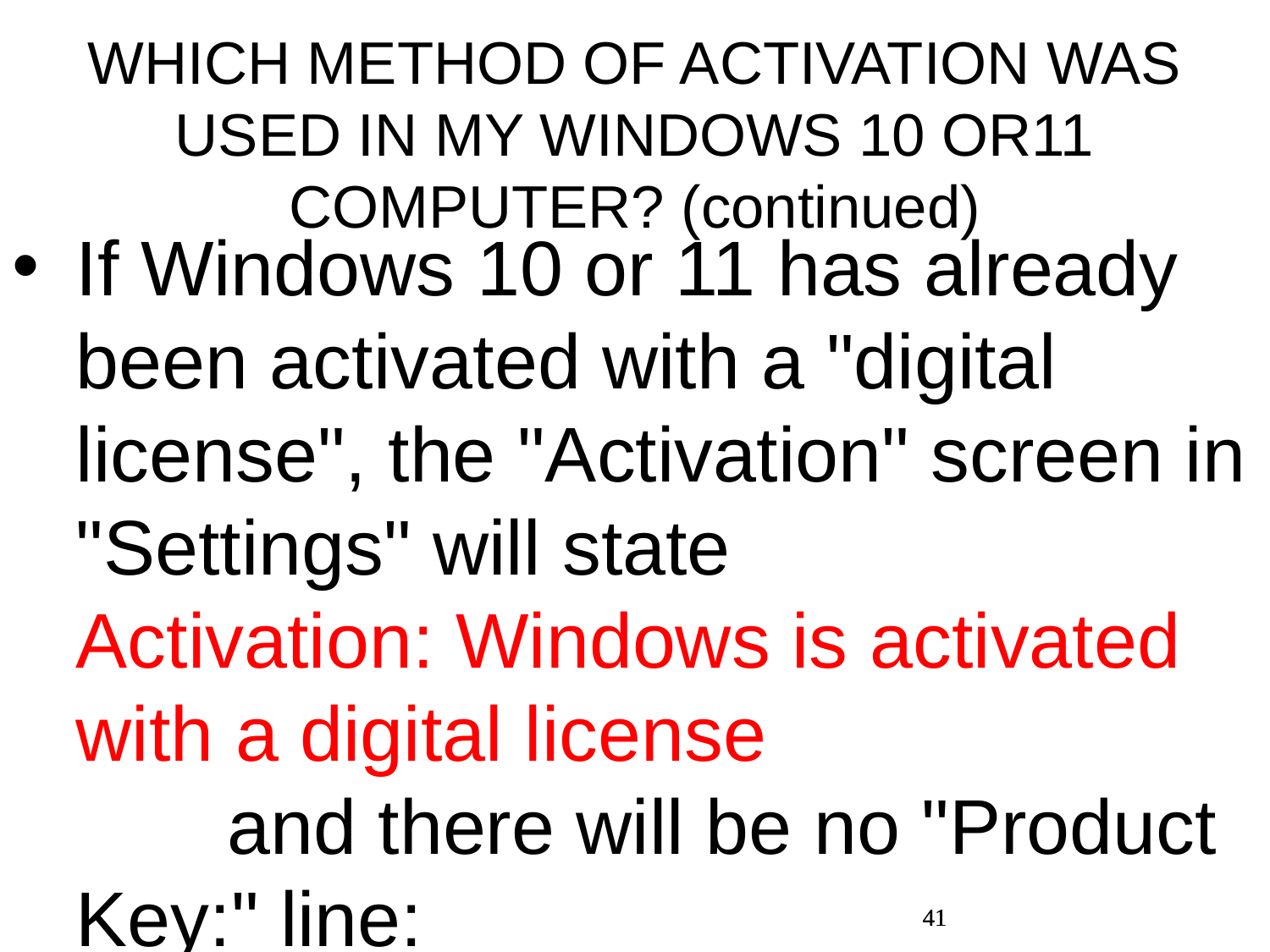

WHICH METHOD OF ACTIVATION WAS USED IN MY WINDOWS 10 OR11 COMPUTER? (continued)
If Windows 10 or 11 has already been activated with a "digital license", the "Activation" screen in "Settings" will state                         Activation: Windows is activated with a digital license                              and there will be no "Product Key:" line:
41
41